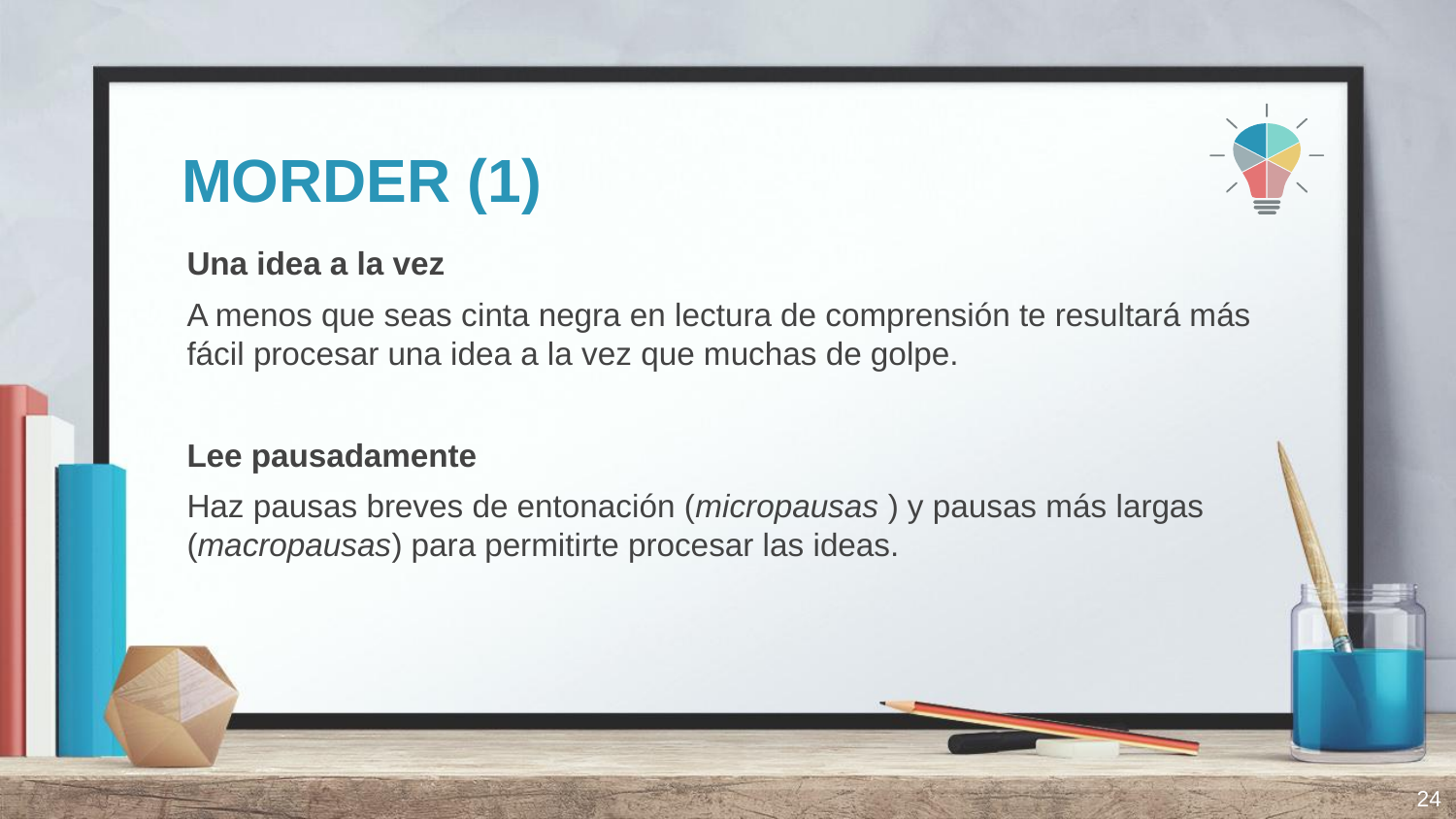

# MORDER (1)
Una idea a la vez
A menos que seas cinta negra en lectura de comprensión te resultará más fácil procesar una idea a la vez que muchas de golpe.

Lee pausadamente
Haz pausas breves de entonación (micropausas ) y pausas más largas (macropausas) para permitirte procesar las ideas.

24